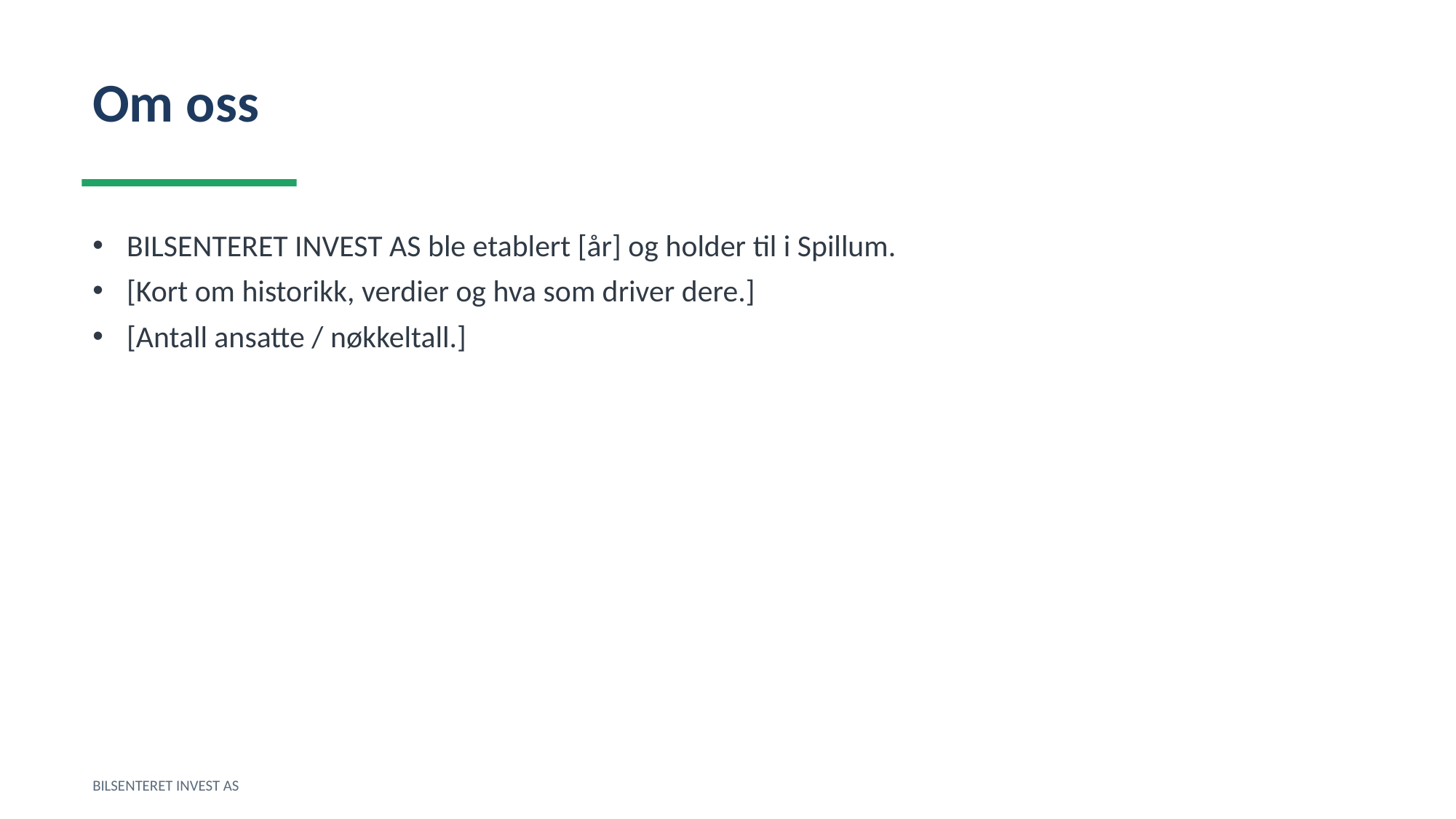

Om oss

BILSENTERET INVEST AS ble etablert [år] og holder til i Spillum.
[Kort om historikk, verdier og hva som driver dere.]
[Antall ansatte / nøkkeltall.]
BILSENTERET INVEST AS